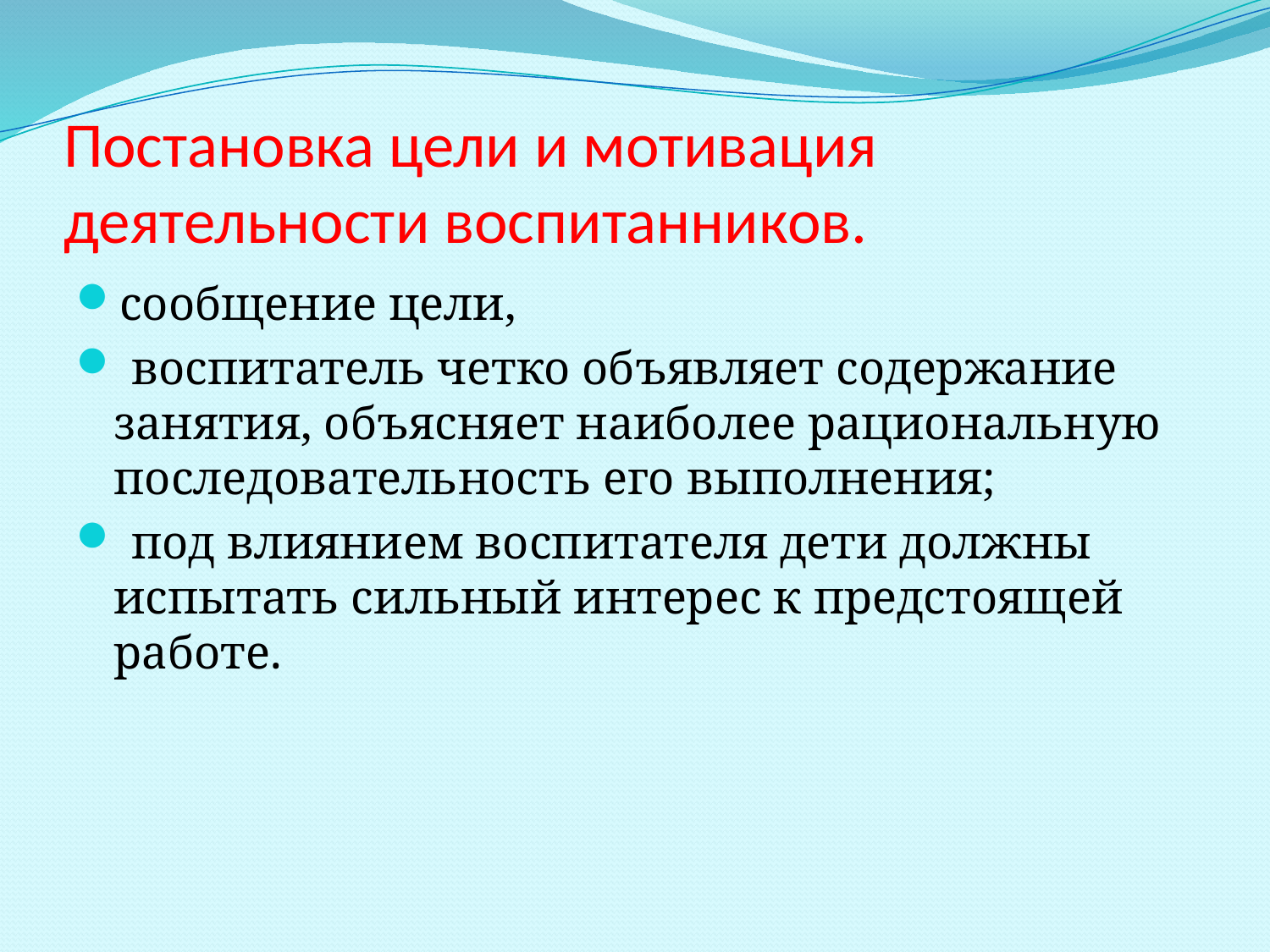

# Постановка цели и мотивация деятельности воспитанников.
сообщение цели,
 воспитатель четко объявляет содержание занятия, объясняет наиболее рациональную последовательность его выполнения;
 под влиянием воспитателя дети должны испытать сильный интерес к предстоящей работе.